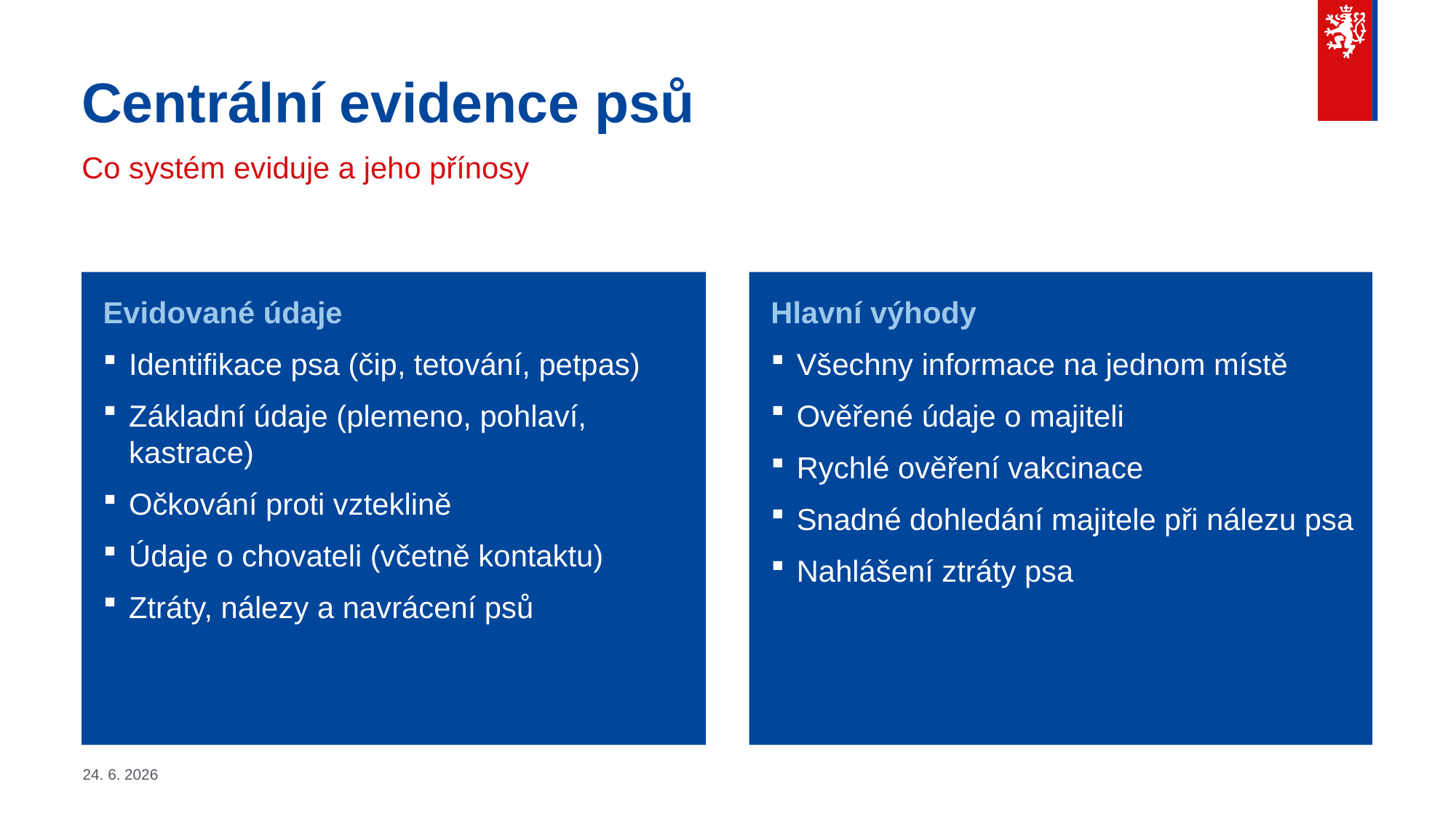

# Centrální evidence psů
Co systém eviduje a jeho přínosy
Evidované údaje
Identifikace psa (čip, tetování, petpas)
Základní údaje (plemeno, pohlaví, kastrace)
Očkování proti vzteklině
Údaje o chovateli (včetně kontaktu)
Ztráty, nálezy a navrácení psů
Hlavní výhody
Všechny informace na jednom místě
Ověřené údaje o majiteli
Rychlé ověření vakcinace
Snadné dohledání majitele při nálezu psa
Nahlášení ztráty psa
24. 6. 2026